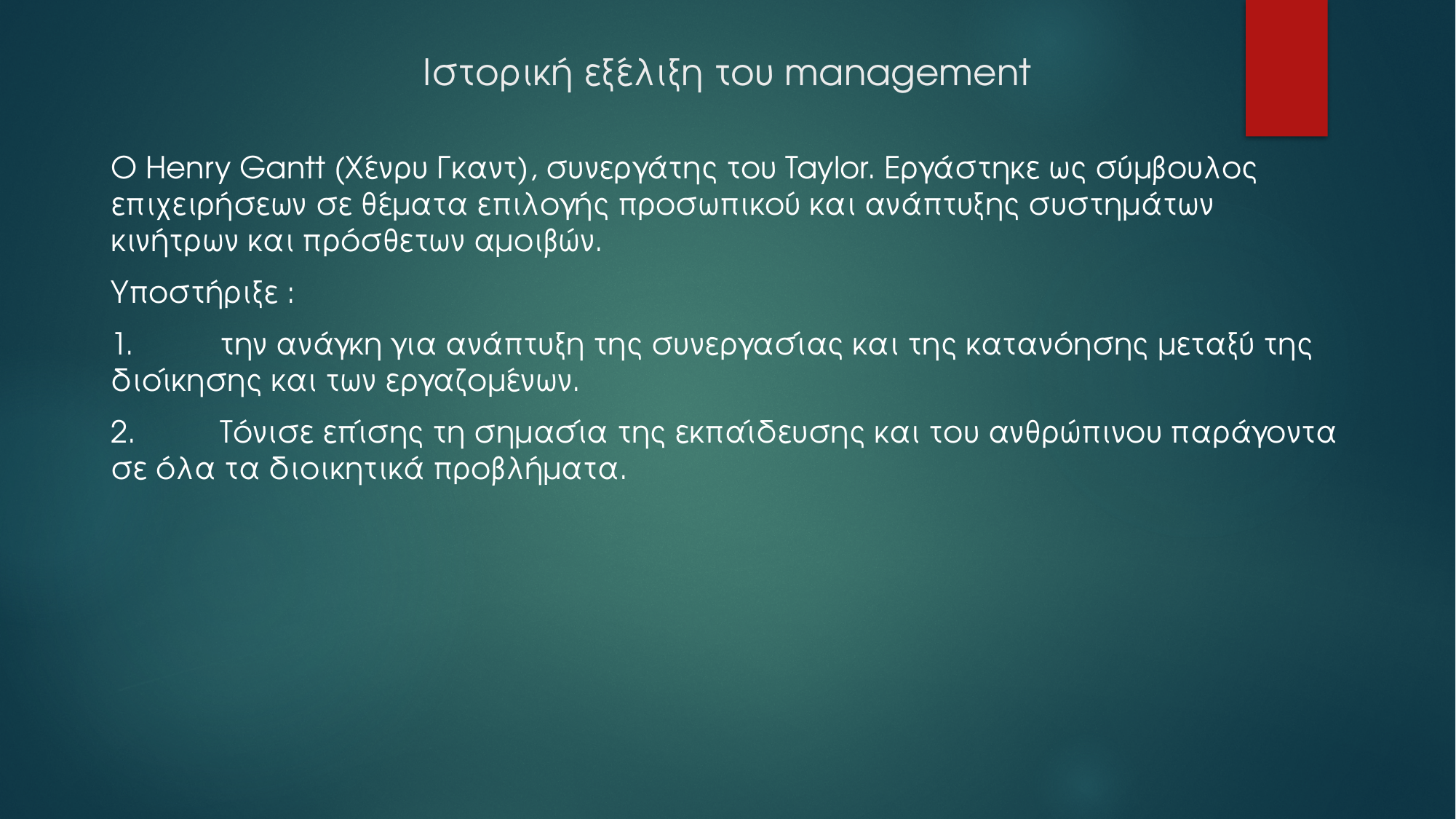

# Ιστορική εξέλιξη του management
Ο Henry Gantt (Χένρυ Γκαντ), συνεργάτης του Taylor. Εργάστηκε ως σύμβουλος επιχειρήσεων σε θέματα επιλογής προσωπικού και ανάπτυξης συστημάτων κινήτρων και πρόσθετων αμοιβών.
Υποστήριξε :
1.	την ανάγκη για ανάπτυξη της συνεργασίας και της κατανόησης μεταξύ της διοίκησης και των εργαζομένων.
2.	Τόνισε επίσης τη σημασία της εκπαίδευσης και του ανθρώπινου παράγοντα σε όλα τα διοικητικά προβλήματα.